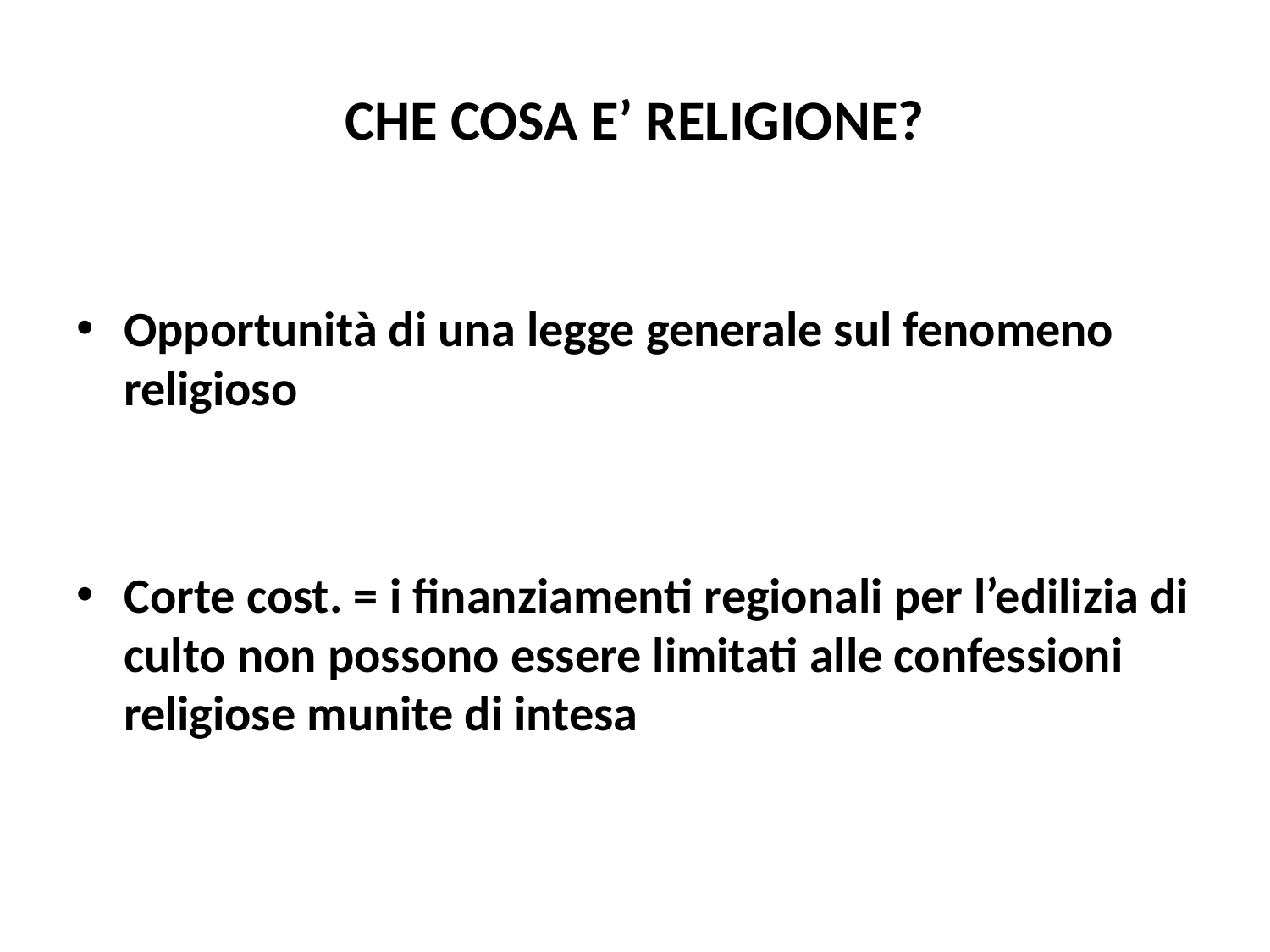

# CHE COSA E’ RELIGIONE?

Opportunità di una legge generale sul fenomeno religioso

Corte cost. = i finanziamenti regionali per l’edilizia di culto non possono essere limitati alle confessioni religiose munite di intesa